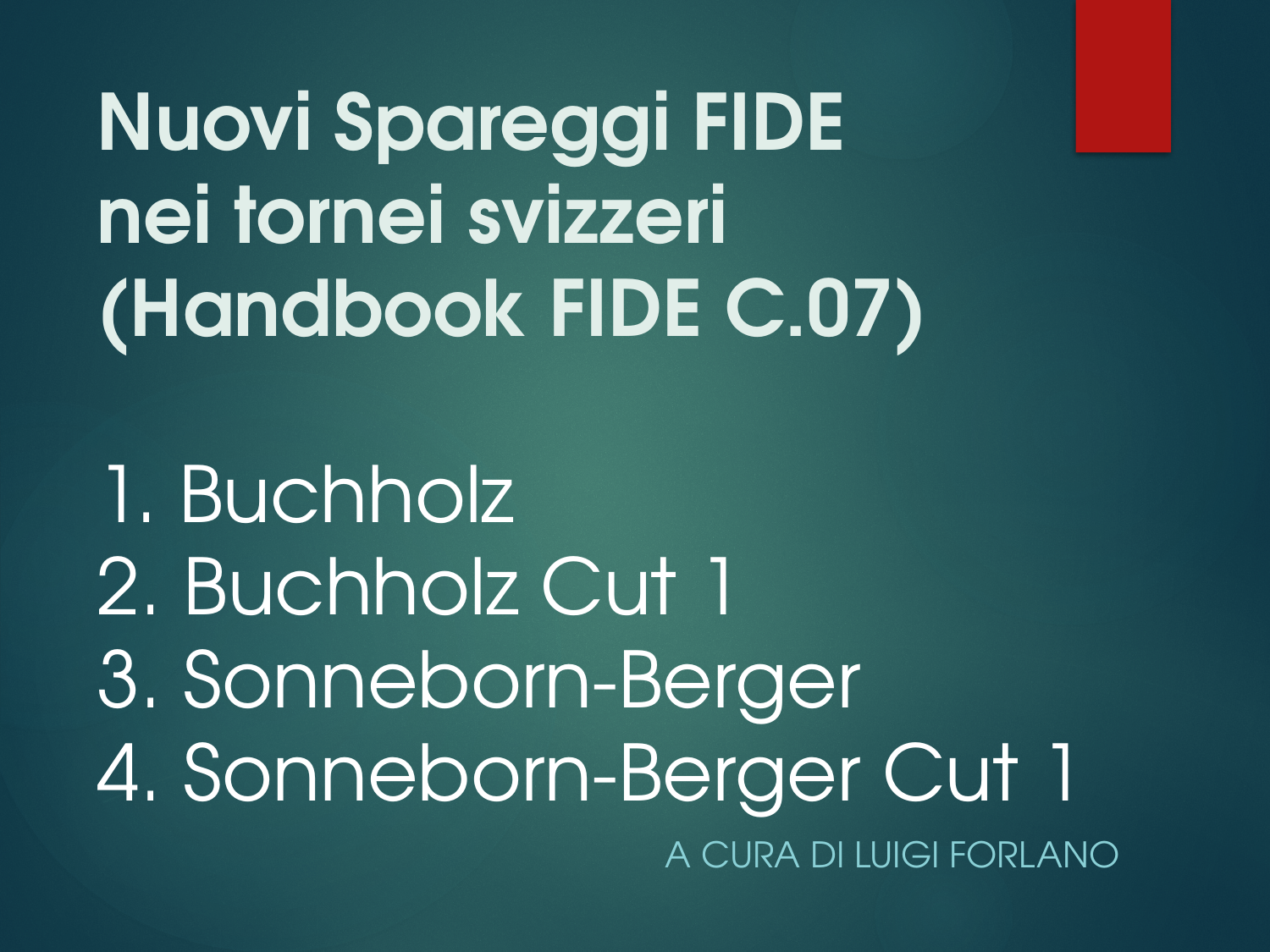

Nuovi Spareggi FIDE
nei tornei svizzeri
(Handbook FIDE C.07)
1. Buchholz
2. Buchholz Cut 1
3. Sonneborn-Berger
4. Sonneborn-Berger Cut 1
a cura di Luigi Forlano